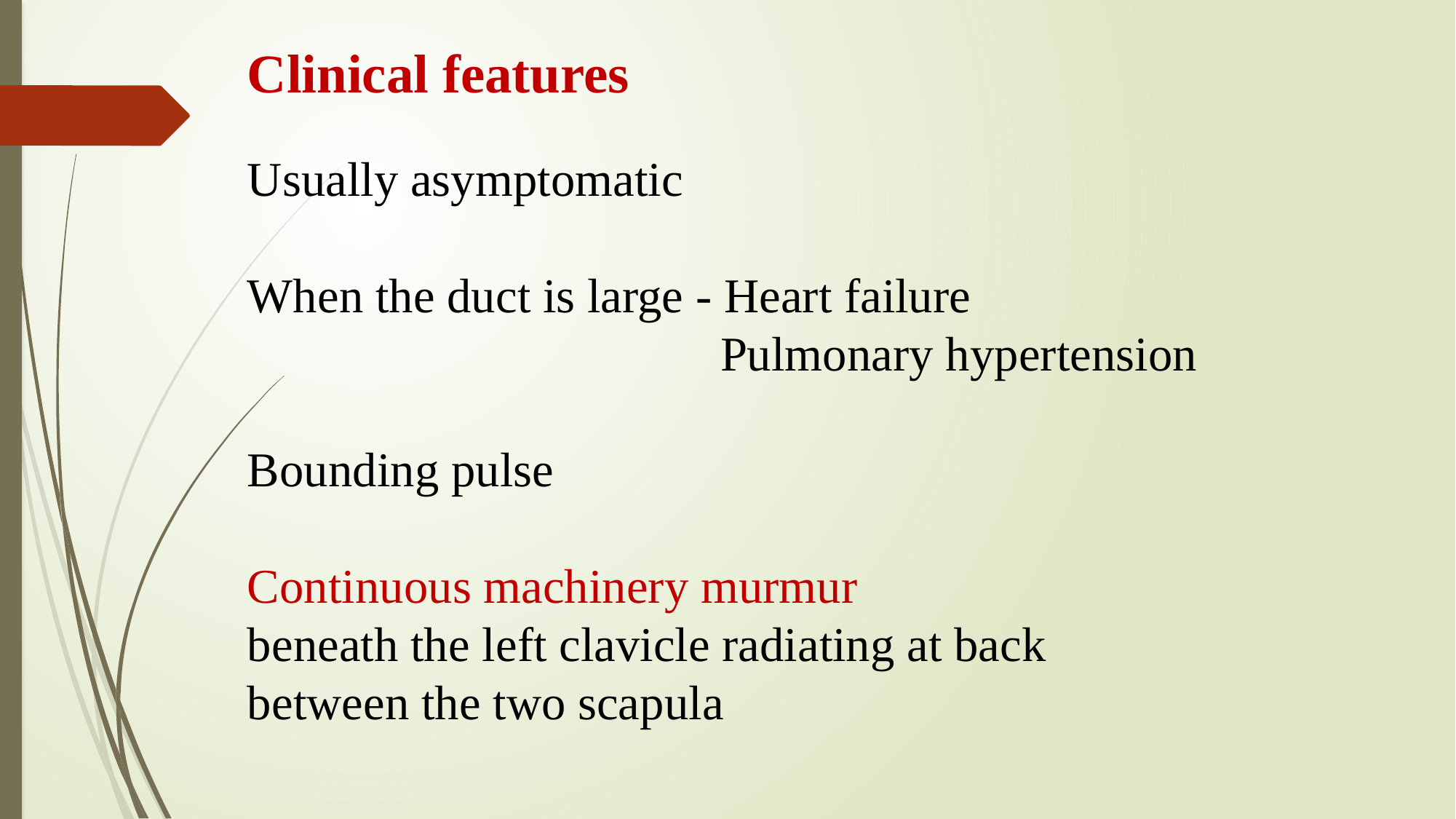

# Clinical features Usually asymptomatic When the duct is large - Heart failure Pulmonary hypertension Bounding pulse Continuous machinery murmur beneath the left clavicle radiating at back between the two scapula